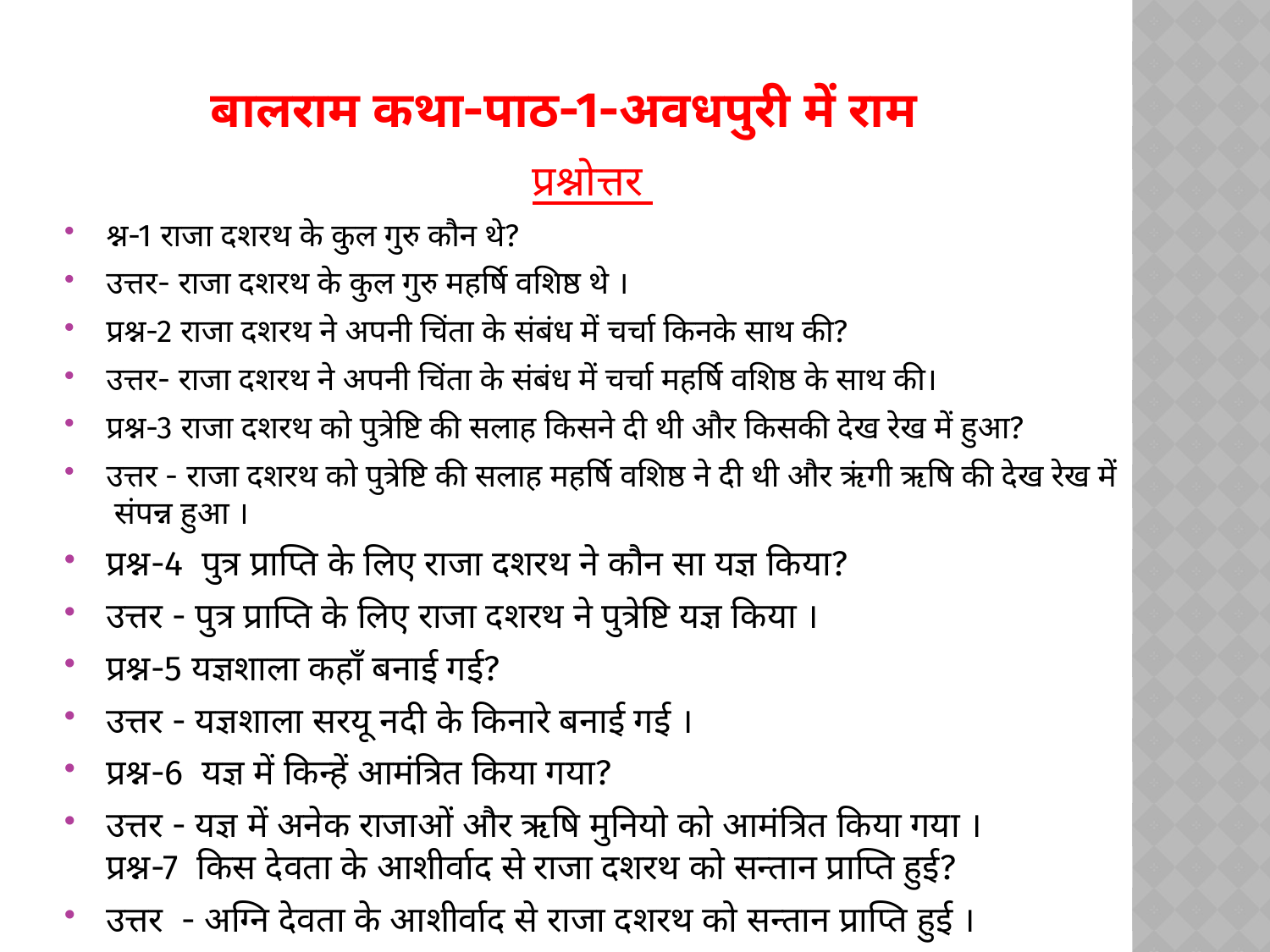

# बालराम कथा-पाठ-1-अवधपुरी में राम
प्रश्नोत्तर
श्न-1 राजा दशरथ के कुल गुरु कौन थे?
उत्तर- राजा दशरथ के कुल गुरु महर्षि वशिष्ठ थे ।
प्रश्न-2 राजा दशरथ ने अपनी चिंता के संबंध में चर्चा किनके साथ की?
उत्तर- राजा दशरथ ने अपनी चिंता के संबंध में चर्चा महर्षि वशिष्ठ के साथ की।
प्रश्न-3 राजा दशरथ को पुत्रेष्टि की सलाह किसने दी थी और किसकी देख रेख में हुआ?
उत्तर - राजा दशरथ को पुत्रेष्टि की सलाह महर्षि वशिष्ठ ने दी थी और ऋंगी ऋषि की देख रेख में संपन्न हुआ ।
प्रश्न-4  पुत्र प्राप्ति के लिए राजा दशरथ ने कौन सा यज्ञ किया?
उत्तर - पुत्र प्राप्ति के लिए राजा दशरथ ने पुत्रेष्टि यज्ञ किया ।
प्रश्न-5 यज्ञशाला कहाँ बनाई गई?
उत्तर - यज्ञशाला सरयू नदी के किनारे बनाई गई ।
प्रश्न-6  यज्ञ में किन्हें आमंत्रित किया गया?
उत्तर - यज्ञ में अनेक राजाओं और ऋषि मुनियो को आमंत्रित किया गया ।
प्रश्न-7  किस देवता के आशीर्वाद से राजा दशरथ को सन्तान प्राप्ति हुई?
उत्तर  - अग्नि देवता के आशीर्वाद से राजा दशरथ को सन्तान प्राप्ति हुई ।